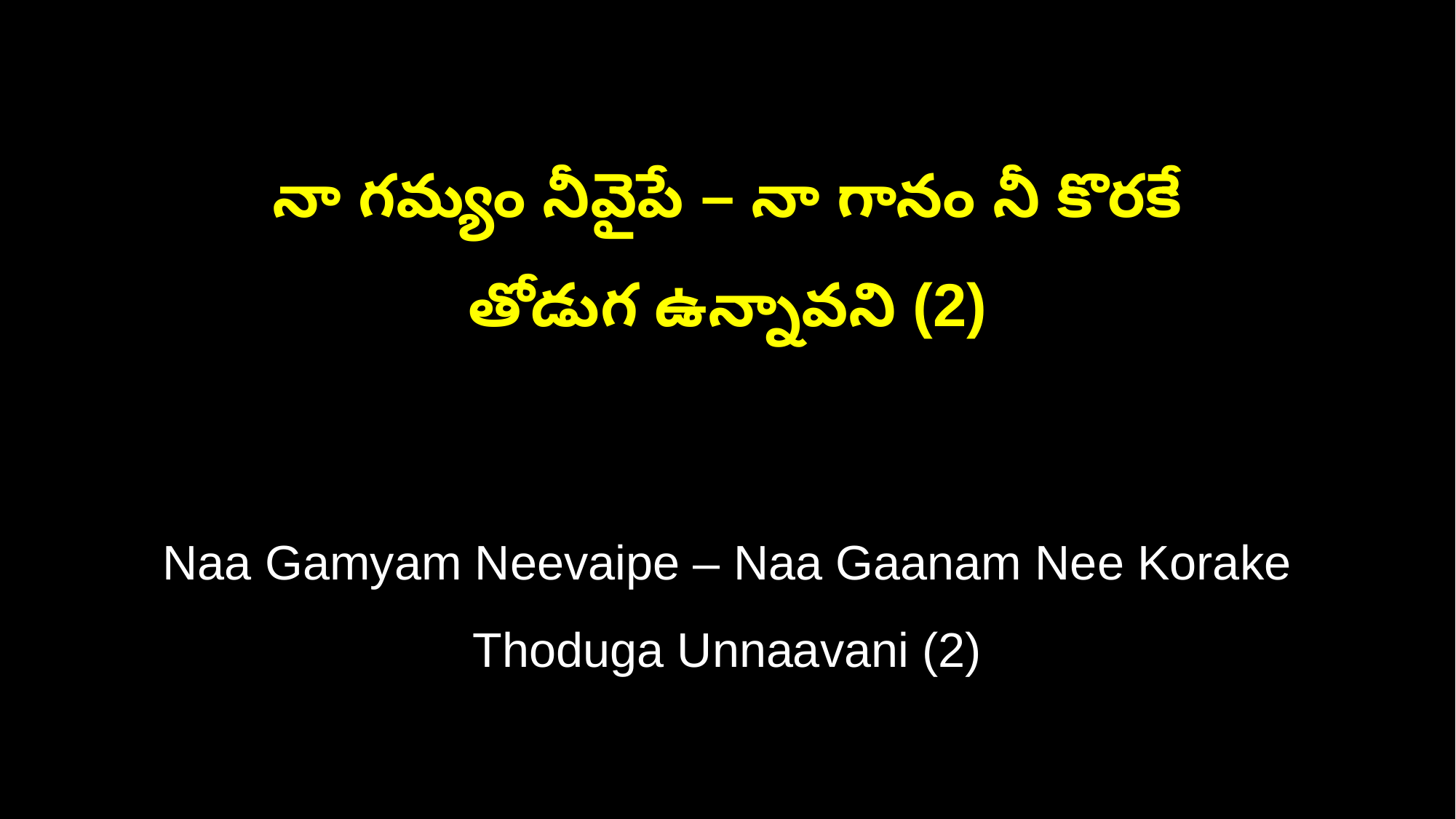

నా గమ్యం నీవైపే – నా గానం నీ కొరకే
తోడుగ ఉన్నావని (2)
Naa Gamyam Neevaipe – Naa Gaanam Nee Korake
Thoduga Unnaavani (2)